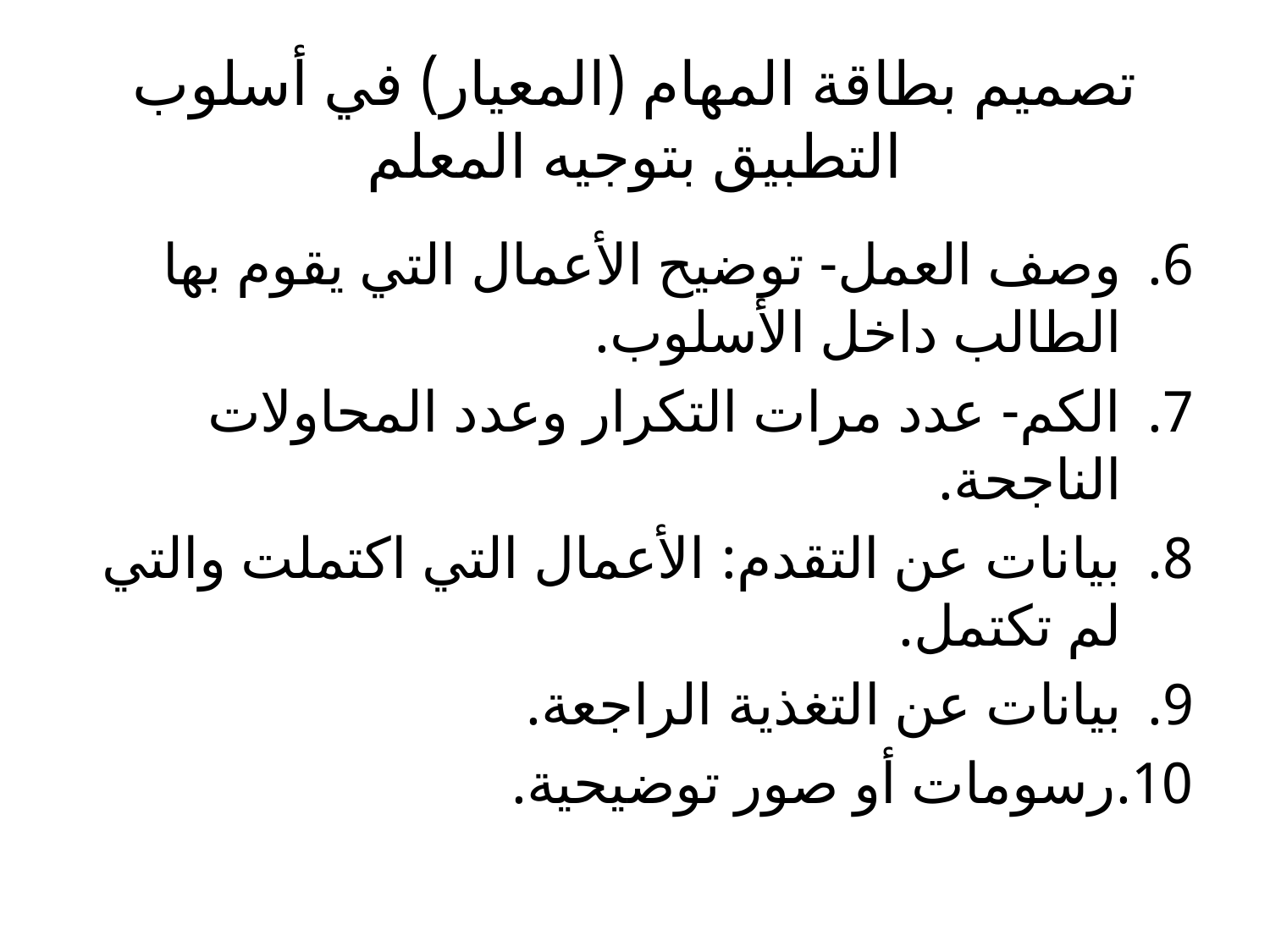

# تصميم بطاقة المهام (المعيار) في أسلوب التطبيق بتوجيه المعلم
وصف العمل- توضيح الأعمال التي يقوم بها الطالب داخل الأسلوب.
الكم- عدد مرات التكرار وعدد المحاولات الناجحة.
بيانات عن التقدم: الأعمال التي اكتملت والتي لم تكتمل.
بيانات عن التغذية الراجعة.
رسومات أو صور توضيحية.